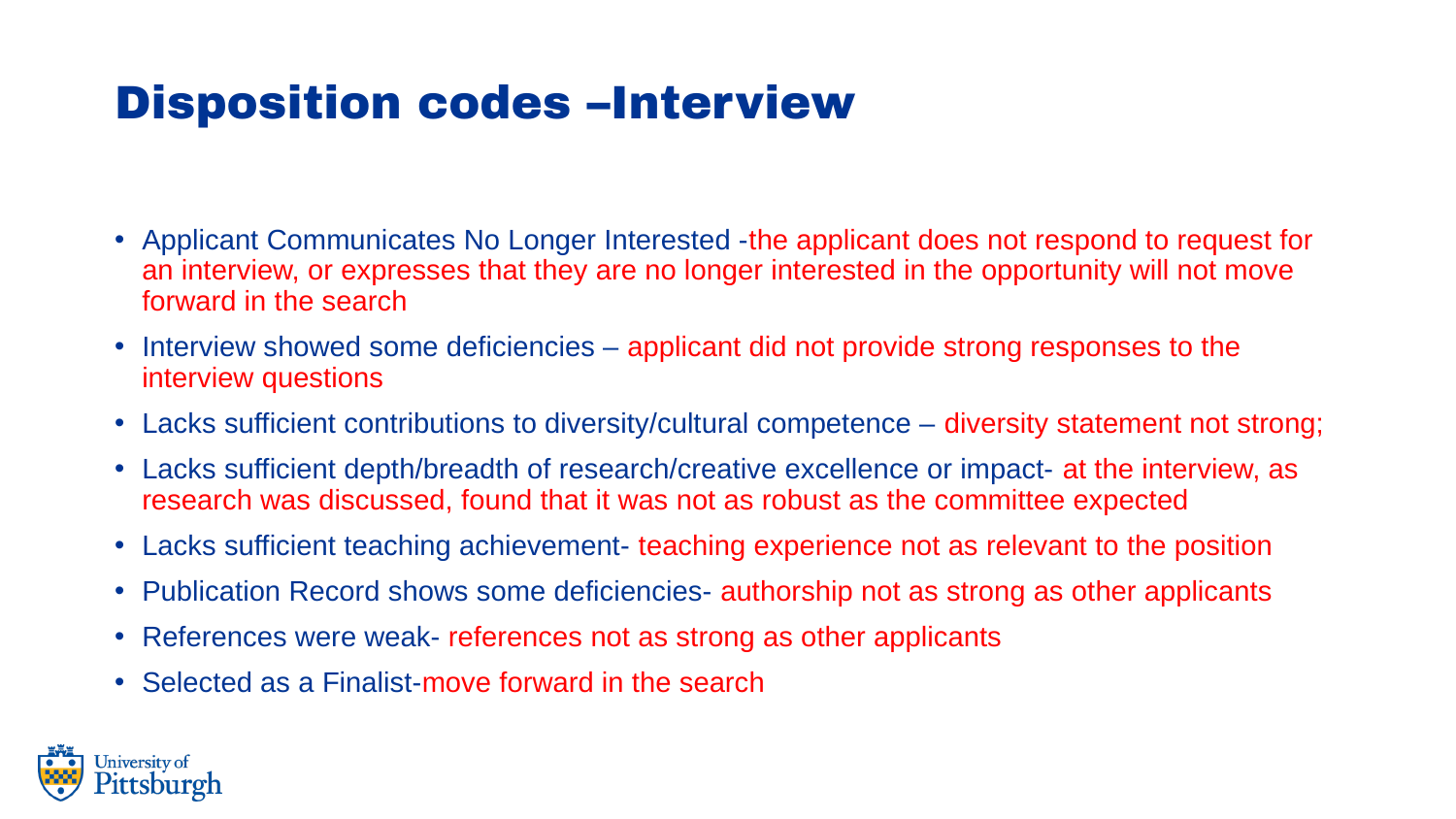

# Disposition codes –Interview
Applicant Communicates No Longer Interested -the applicant does not respond to request for an interview, or expresses that they are no longer interested in the opportunity will not move forward in the search
Interview showed some deficiencies – applicant did not provide strong responses to the interview questions
Lacks sufficient contributions to diversity/cultural competence – diversity statement not strong;
Lacks sufficient depth/breadth of research/creative excellence or impact- at the interview, as research was discussed, found that it was not as robust as the committee expected
Lacks sufficient teaching achievement- teaching experience not as relevant to the position
Publication Record shows some deficiencies- authorship not as strong as other applicants
References were weak- references not as strong as other applicants
Selected as a Finalist-move forward in the search